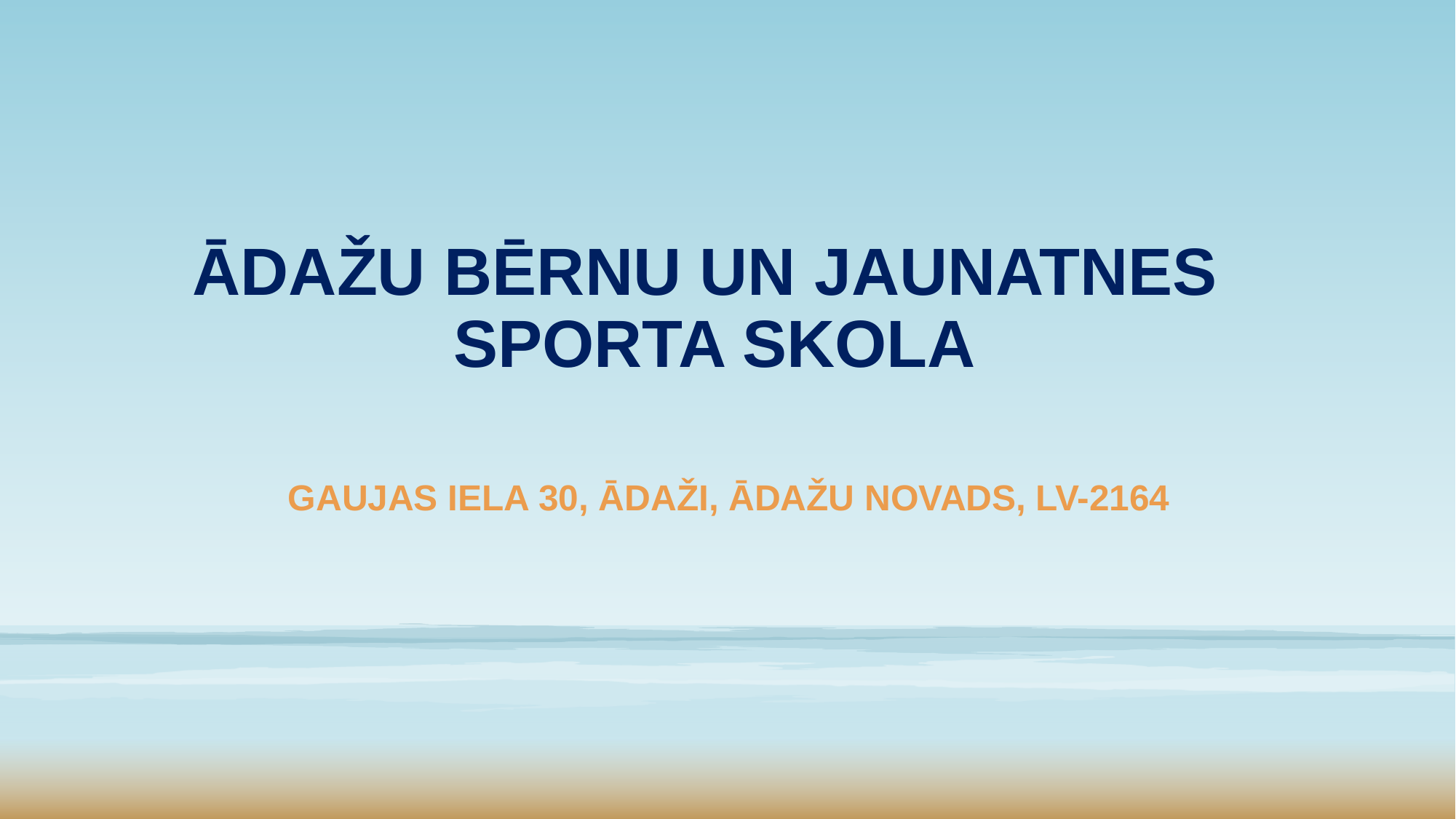

# ĀDAŽU BĒRNU UN JAUNATNES SPORTA SKOLA
Gaujas iela 30, Ādaži, Ādažu novads, LV-2164